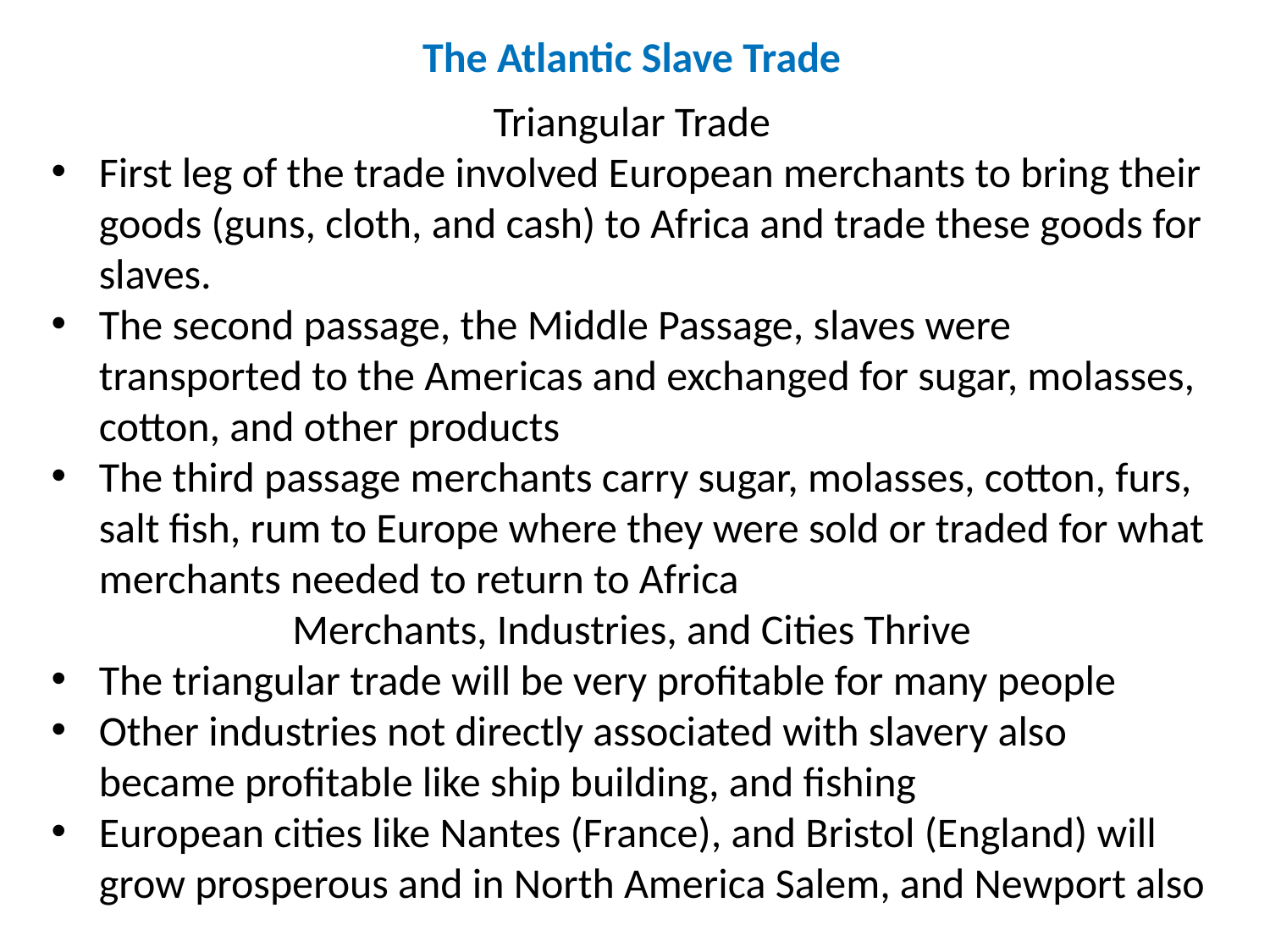

The Atlantic Slave Trade
Triangular Trade
First leg of the trade involved European merchants to bring their goods (guns, cloth, and cash) to Africa and trade these goods for slaves.
The second passage, the Middle Passage, slaves were transported to the Americas and exchanged for sugar, molasses, cotton, and other products
The third passage merchants carry sugar, molasses, cotton, furs, salt fish, rum to Europe where they were sold or traded for what merchants needed to return to Africa
Merchants, Industries, and Cities Thrive
The triangular trade will be very profitable for many people
Other industries not directly associated with slavery also became profitable like ship building, and fishing
European cities like Nantes (France), and Bristol (England) will grow prosperous and in North America Salem, and Newport also